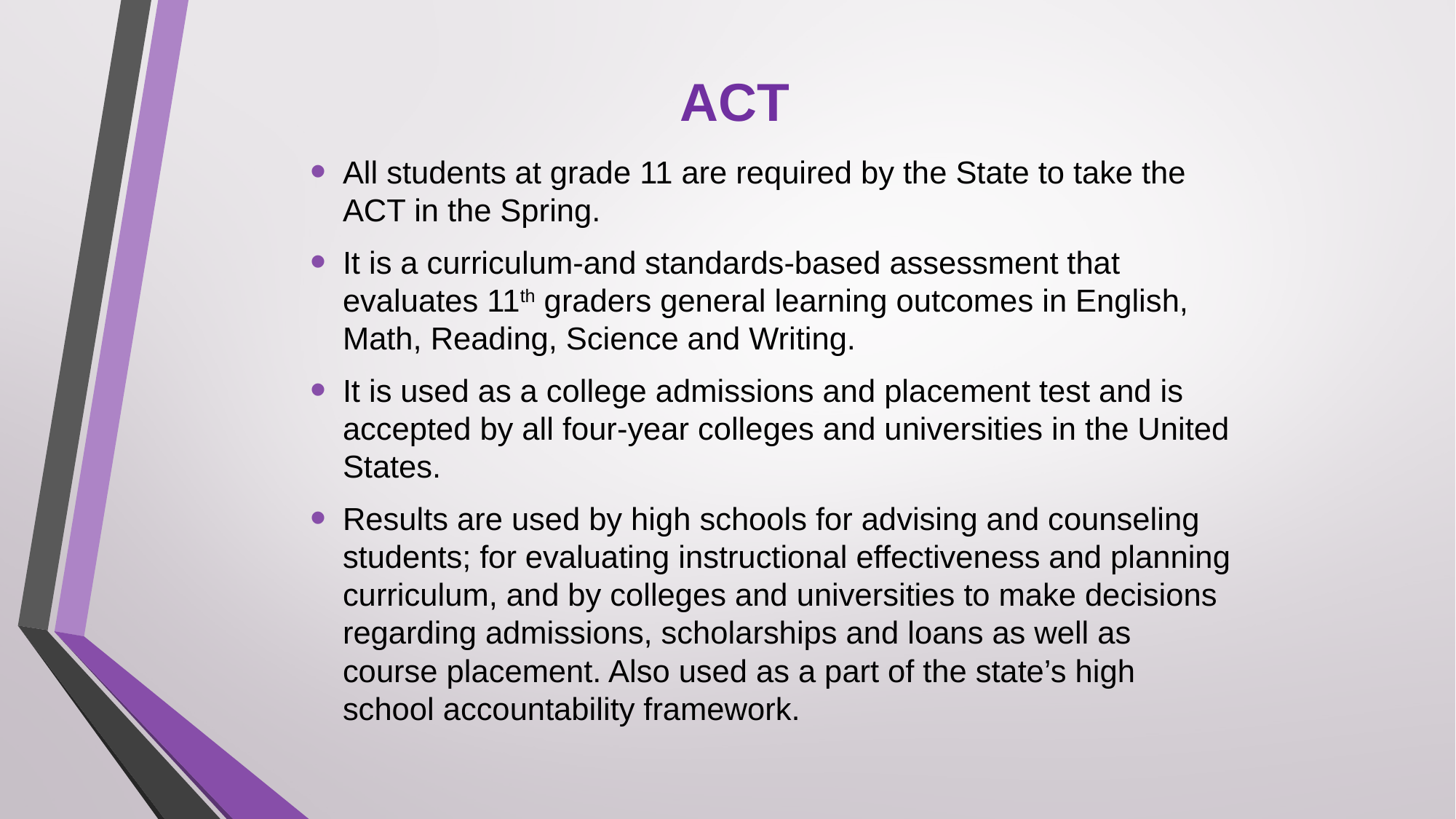

# ACT
All students at grade 11 are required by the State to take the ACT in the Spring.
It is a curriculum-and standards-based assessment that evaluates 11th graders general learning outcomes in English, Math, Reading, Science and Writing.
It is used as a college admissions and placement test and is accepted by all four-year colleges and universities in the United States.
Results are used by high schools for advising and counseling students; for evaluating instructional effectiveness and planning curriculum, and by colleges and universities to make decisions regarding admissions, scholarships and loans as well as course placement. Also used as a part of the state’s high school accountability framework.